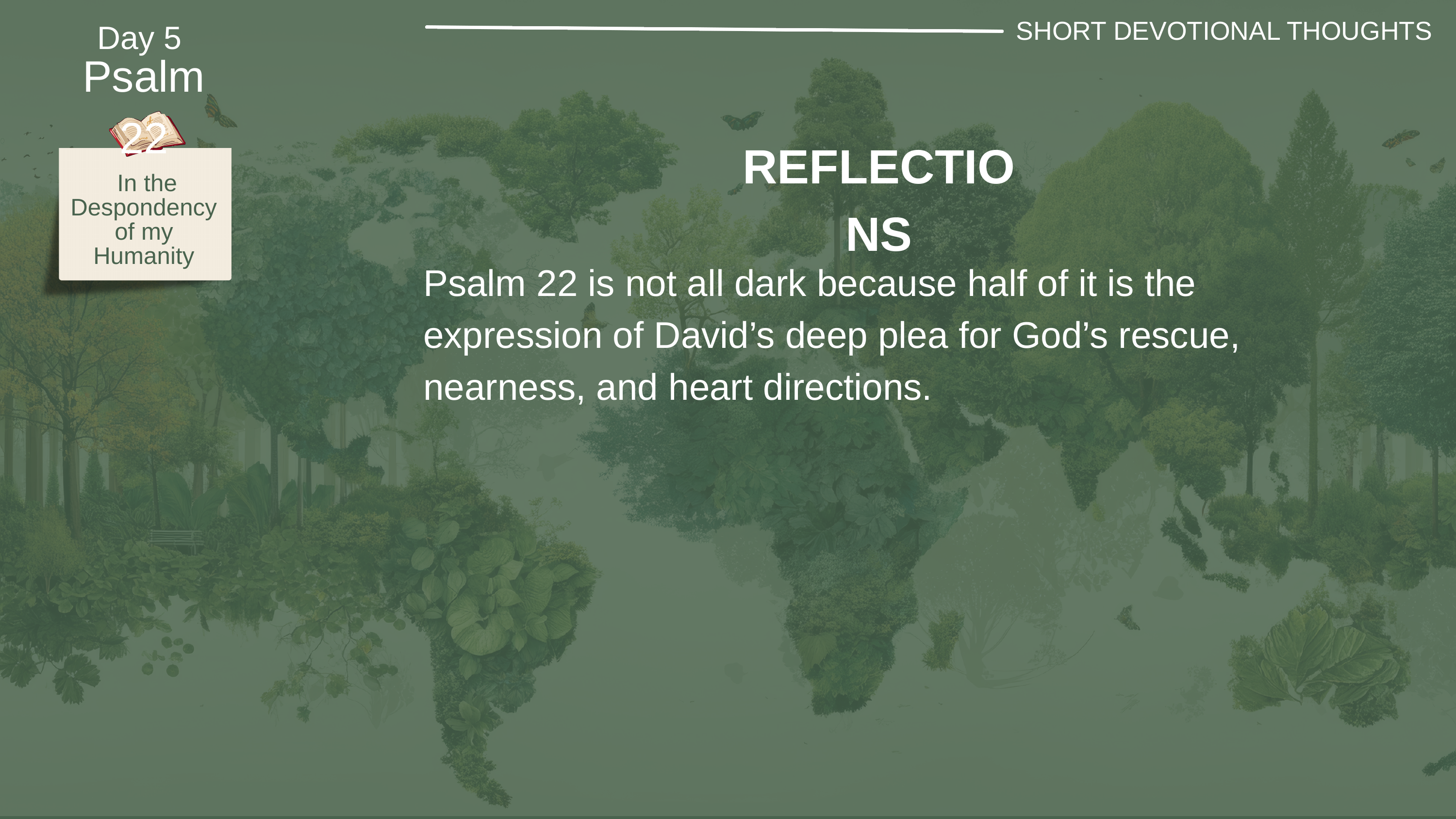

SHORT DEVOTIONAL THOUGHTS
Day 5

Psalm 22

REFLECTIONS

 In the Despondency of my Humanity
Psalm 22 is not all dark because half of it is the expression of David’s deep plea for God’s rescue, nearness, and heart directions.